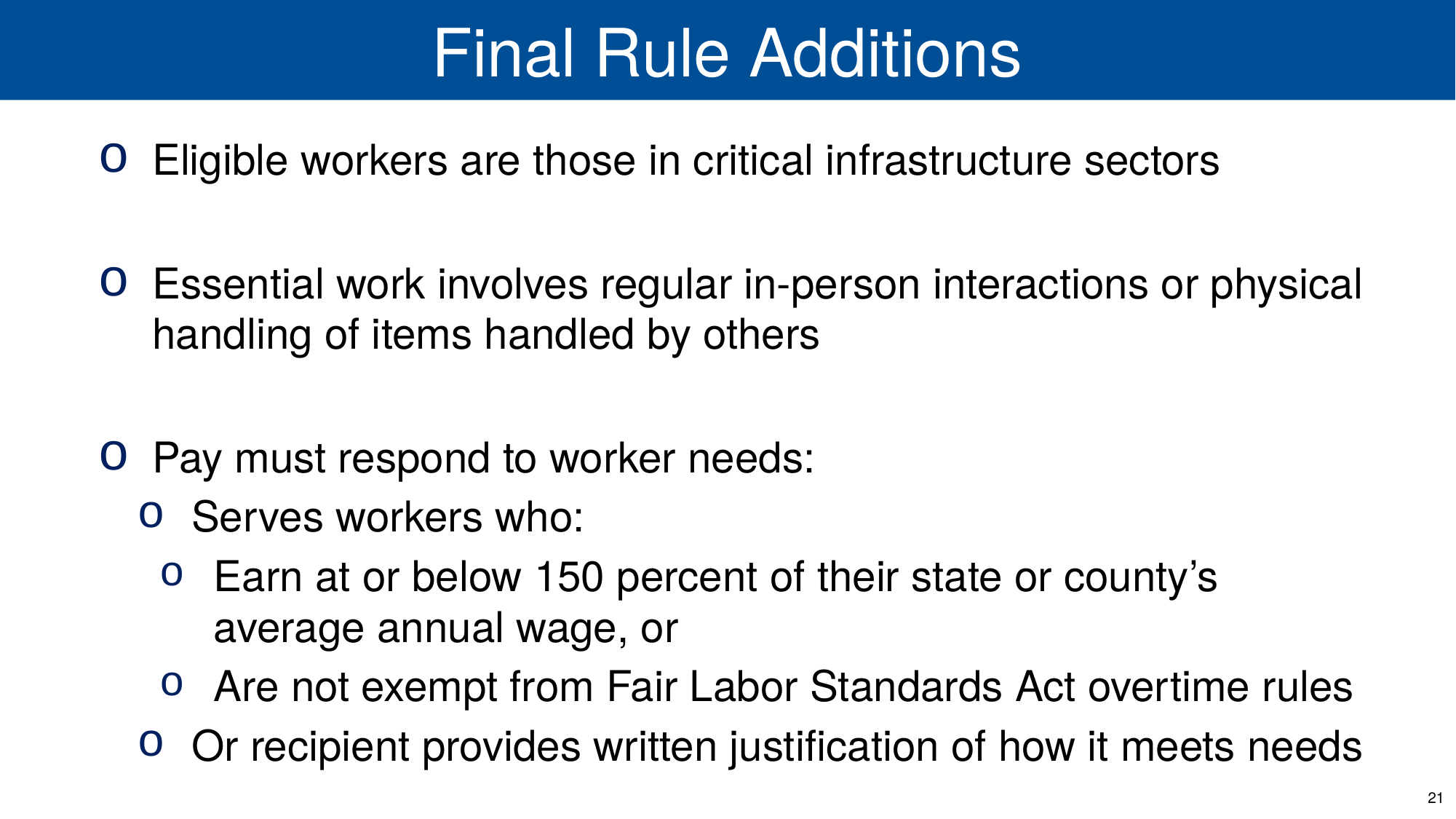

# Final Rule Additions
Eligible workers are those in critical infrastructure sectors

Essential work involves regular in-person interactions or physical handling of items handled by others

Pay must respond to worker needs:
Serves workers who:
Earn at or below 150 percent of their state or county’s average annual wage, or
Are not exempt from Fair Labor Standards Act overtime rules
Or recipient provides written justification of how it meets needs

21